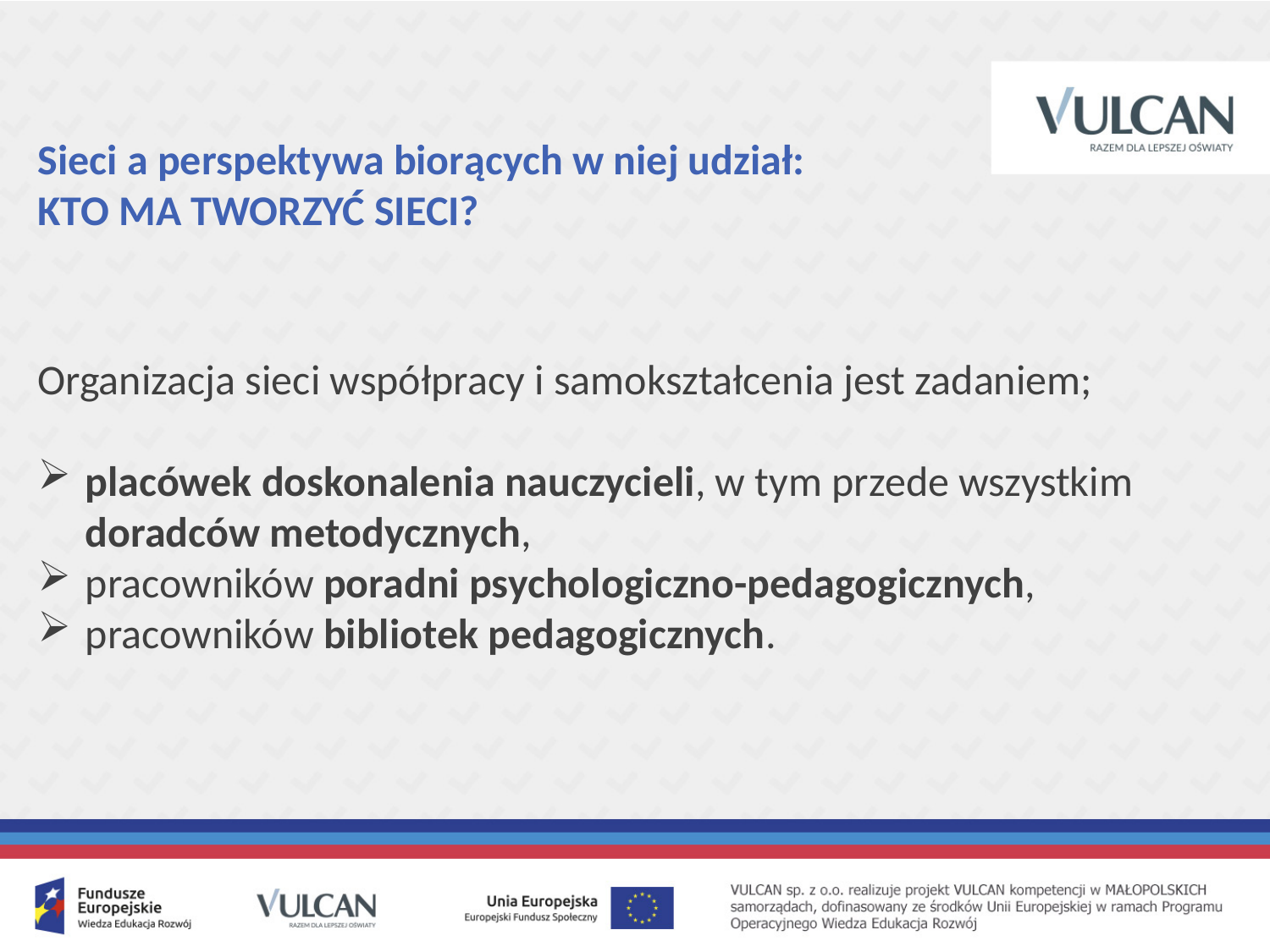

# Sieci a perspektywa biorących w niej udział: KTO MA TWORZYĆ SIECI?
Organizacja sieci współpracy i samokształcenia jest zadaniem;

placówek doskonalenia nauczycieli, w tym przede wszystkim doradców metodycznych,
pracowników poradni psychologiczno-pedagogicznych,
pracowników bibliotek pedagogicznych.